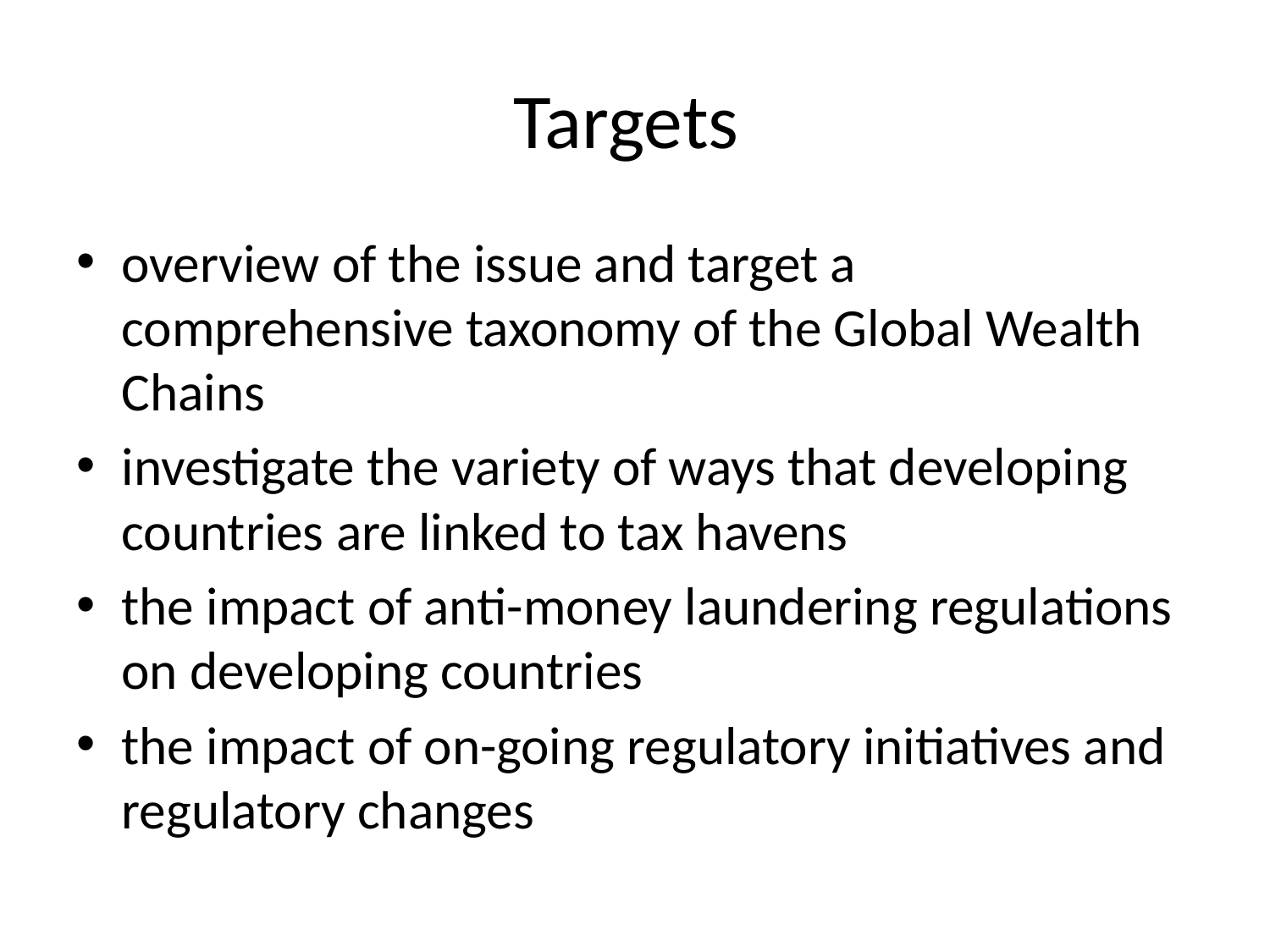

# Targets
overview of the issue and target a comprehensive taxonomy of the Global Wealth Chains
investigate the variety of ways that developing countries are linked to tax havens
the impact of anti-money laundering regulations on developing countries
the impact of on-going regulatory initiatives and regulatory changes